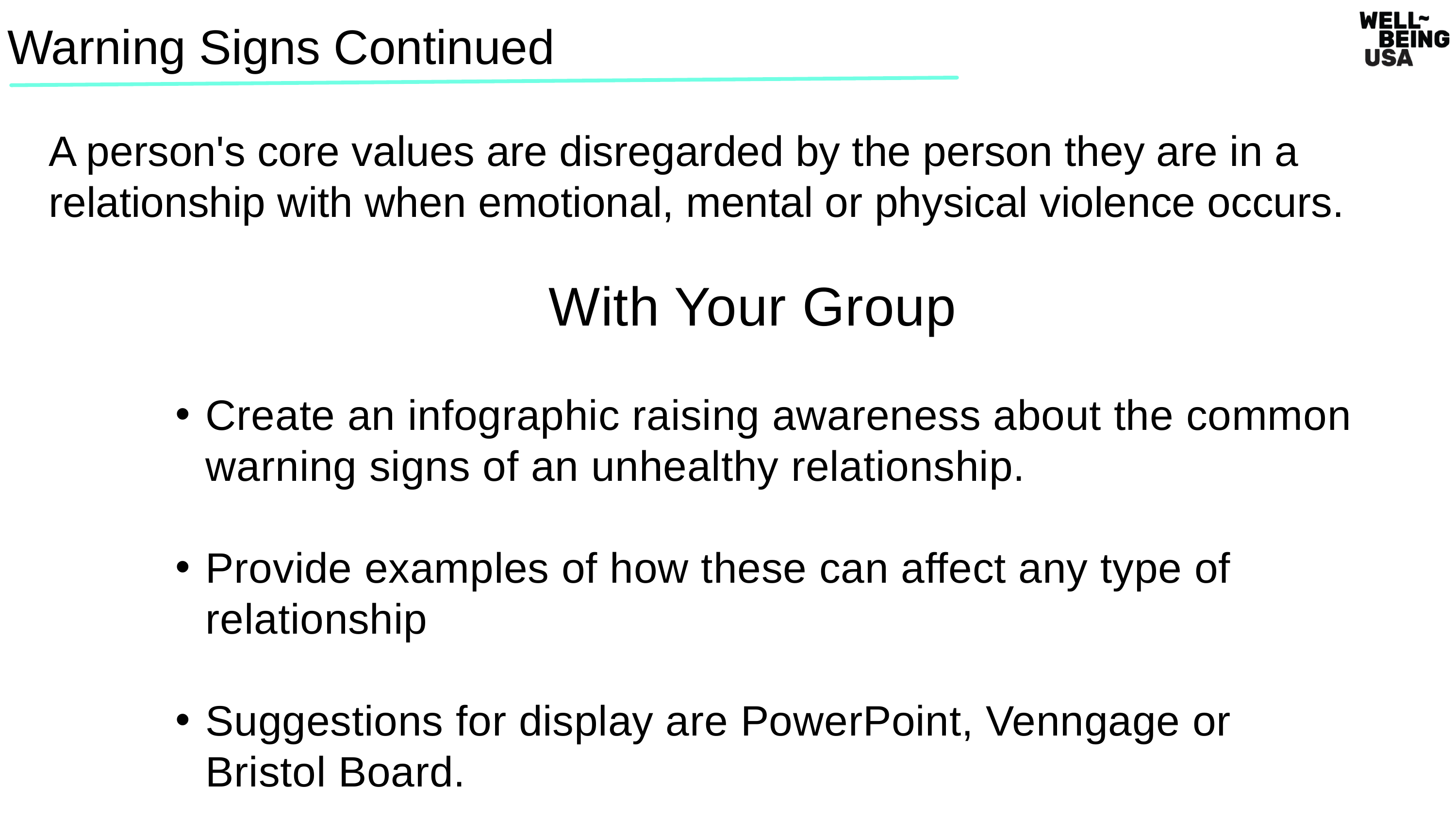

Warning Signs Continued

A person's core values are disregarded by the person they are in a relationship with when emotional, mental or physical violence occurs.
With Your Group

Create an infographic raising awareness about the common warning signs of an unhealthy relationship.

Provide examples of how these can affect any type of relationship

Suggestions for display are PowerPoint, Venngage or Bristol Board.